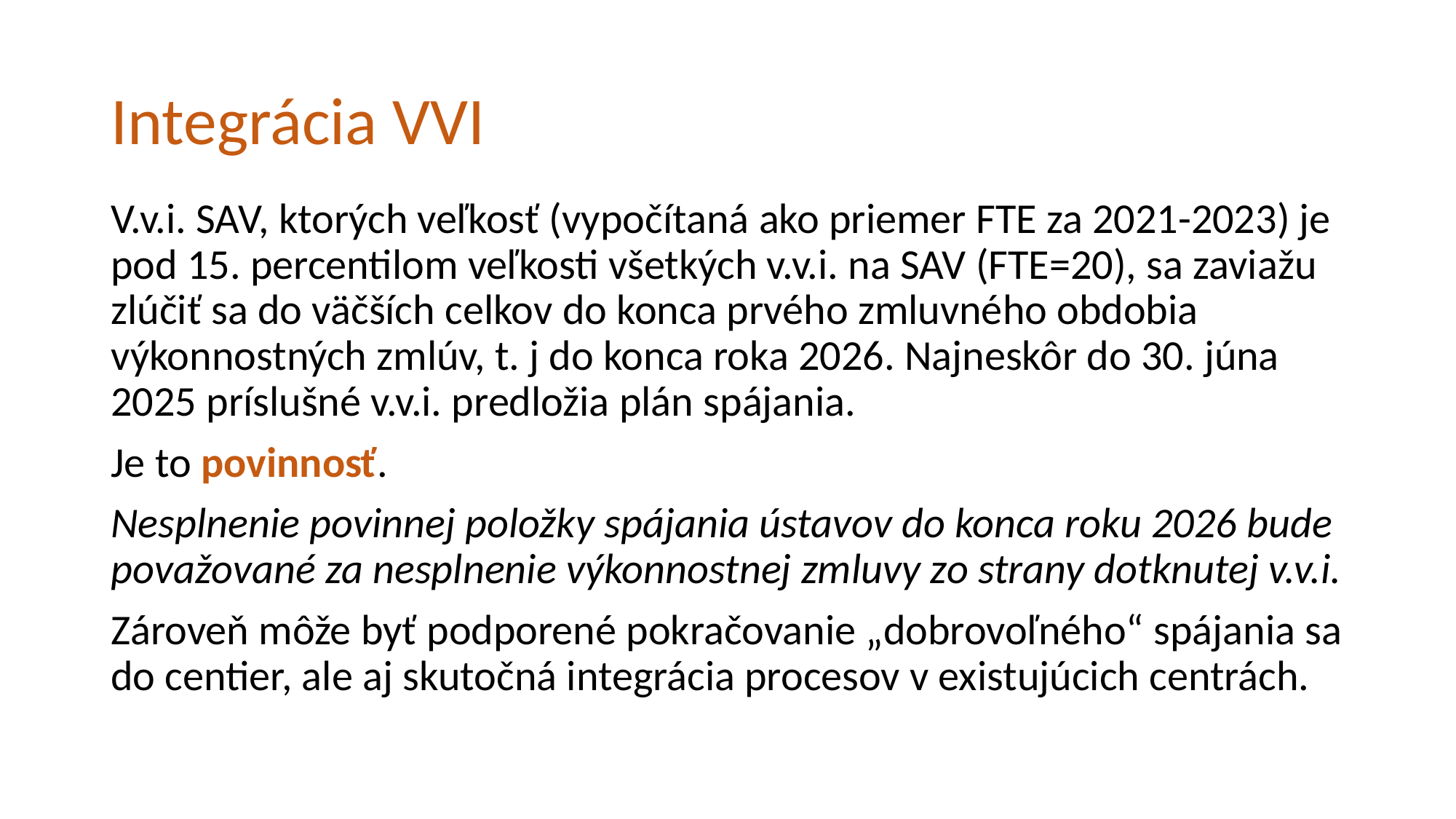

# Integrácia VVI
V.v.i. SAV, ktorých veľkosť (vypočítaná ako priemer FTE za 2021-2023) je pod 15. percentilom veľkosti všetkých v.v.i. na SAV (FTE=20), sa zaviažu zlúčiť sa do väčších celkov do konca prvého zmluvného obdobia výkonnostných zmlúv, t. j do konca roka 2026. Najneskôr do 30. júna 2025 príslušné v.v.i. predložia plán spájania.
Je to povinnosť.
Nesplnenie povinnej položky spájania ústavov do konca roku 2026 bude považované za nesplnenie výkonnostnej zmluvy zo strany dotknutej v.v.i.
Zároveň môže byť podporené pokračovanie „dobrovoľného“ spájania sa do centier, ale aj skutočná integrácia procesov v existujúcich centrách.